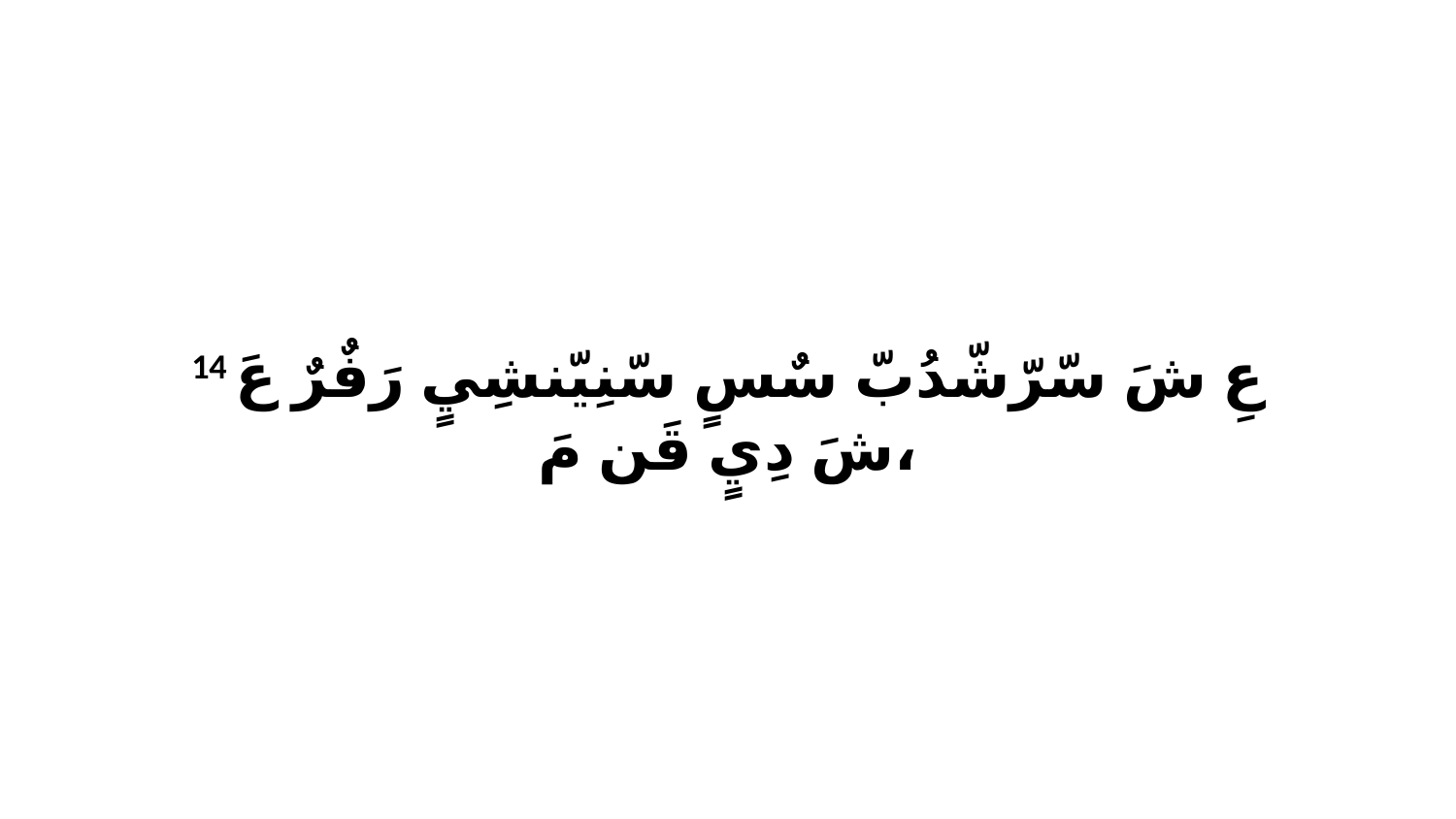

14 عِ شَ سّرّشّدُبّ سٌسٍ سّنِيّنشِيٍ رَفٌرٌ عَ شَ دِيٍ قَن مَ،